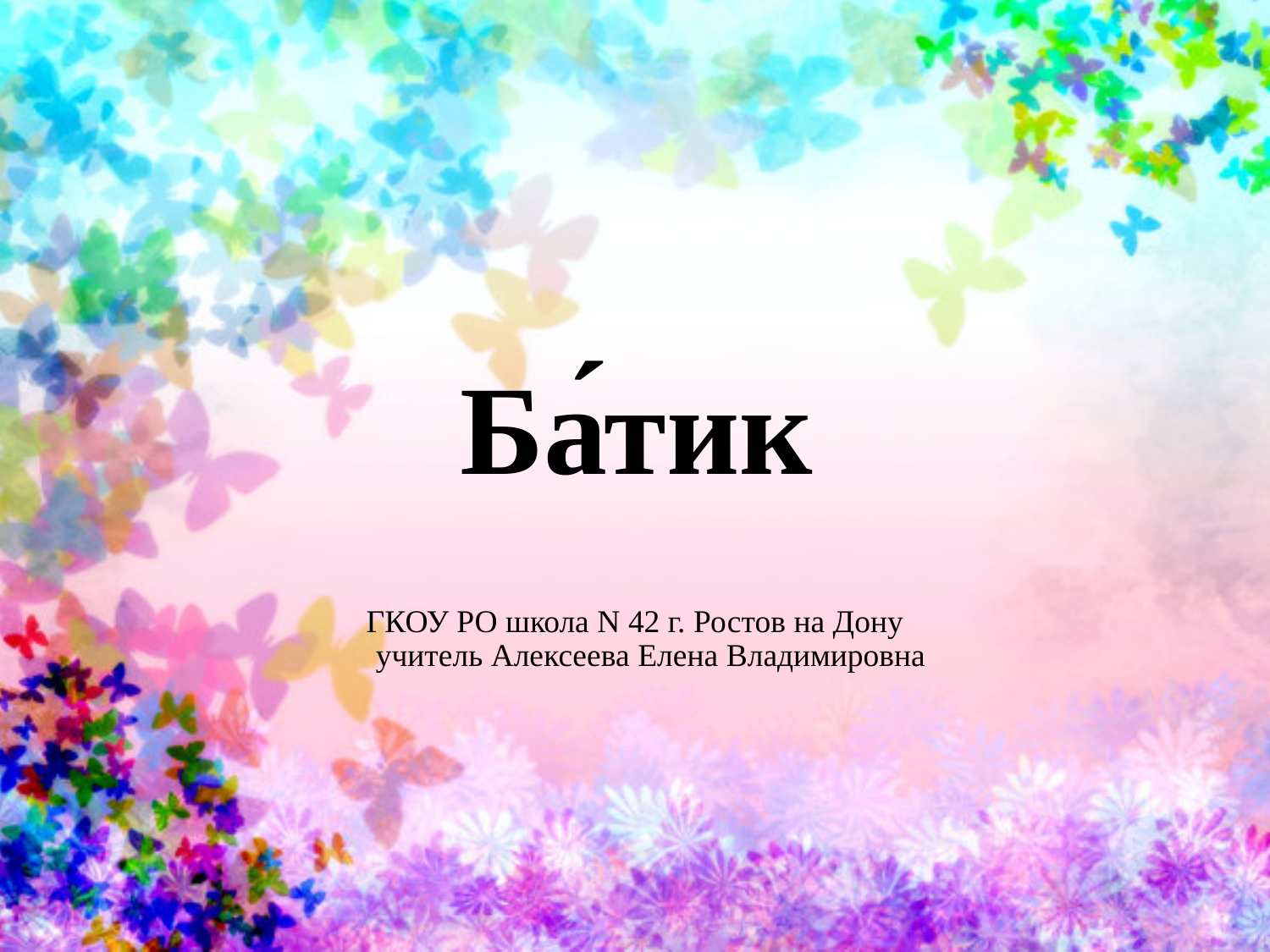

# Ба́тик
ГКОУ РО школа N 42 г. Ростов на Дону
    учитель Алексеева Елена Владимировна